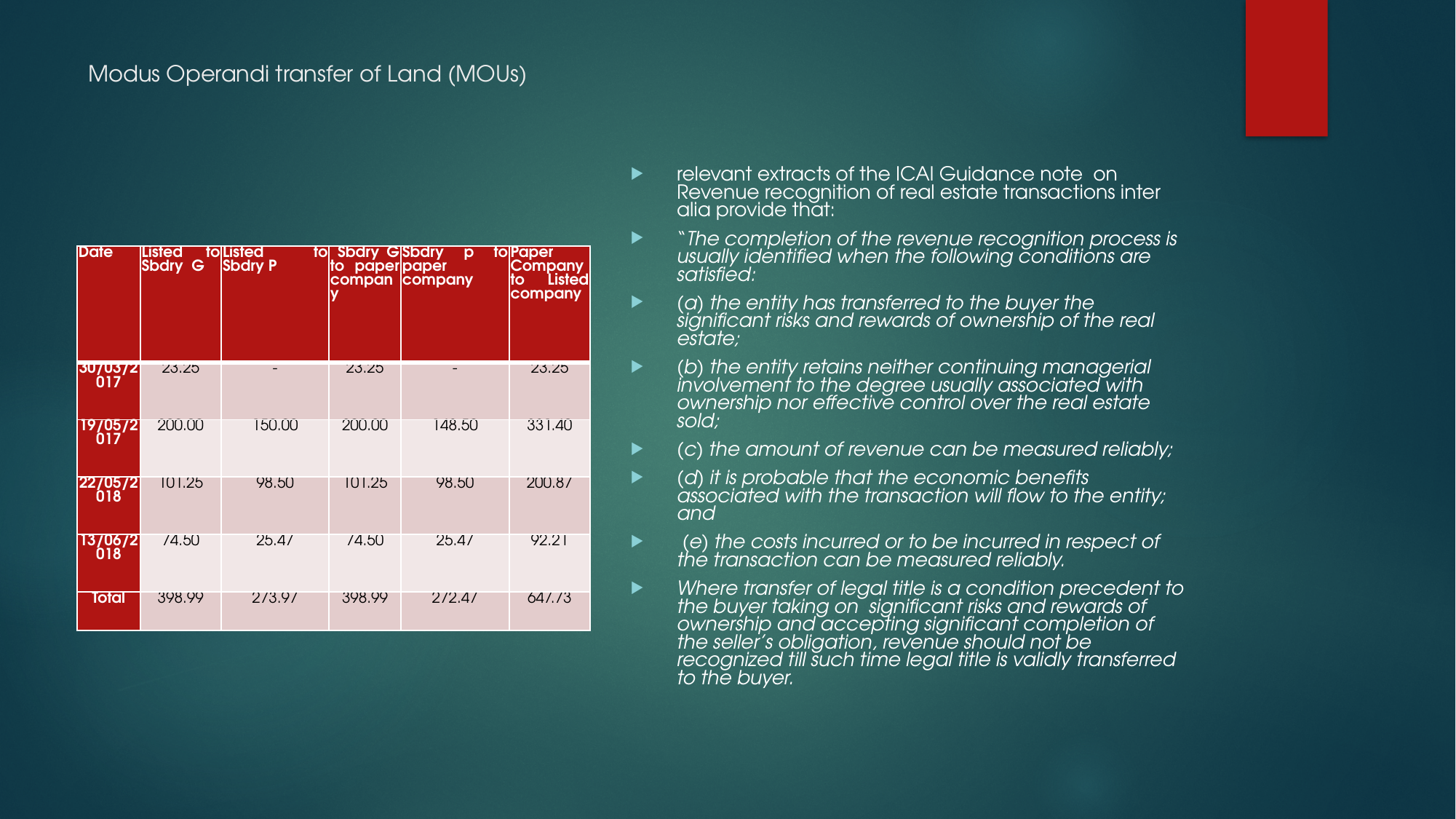

# Modus Operandi transfer of Land (MOUs)
relevant extracts of the ICAI Guidance note  on Revenue recognition of real estate transactions inter alia provide that:
“The completion of the revenue recognition process is usually identified when the following conditions are satisfied:
(a) the entity has transferred to the buyer the significant risks and rewards of ownership of the real estate;
(b) the entity retains neither continuing managerial involvement to the degree usually associated with ownership nor effective control over the real estate sold;
(c) the amount of revenue can be measured reliably;
(d) it is probable that the economic benefits associated with the transaction will flow to the entity; and
 (e) the costs incurred or to be incurred in respect of the transaction can be measured reliably.
Where transfer of legal title is a condition precedent to the buyer taking on  significant risks and rewards of ownership and accepting significant completion of the seller’s obligation, revenue should not be recognized till such time legal title is validly transferred to the buyer.
| Date | Listed to Sbdry G | Listed to Sbdry P | Sbdry G to paper company | Sbdry p to paper company | Paper Company to Listed company |
| --- | --- | --- | --- | --- | --- |
| 30/03/2017 | 23.25 | - | 23.25 | - | 23.25 |
| 19/05/2017 | 200.00 | 150.00 | 200.00 | 148.50 | 331.40 |
| 22/05/2018 | 101.25 | 98.50 | 101.25 | 98.50 | 200.87 |
| 13/06/2018 | 74.50 | 25.47 | 74.50 | 25.47 | 92.21 |
| Total | 398.99 | 273.97 | 398.99 | 272.47 | 647.73 |